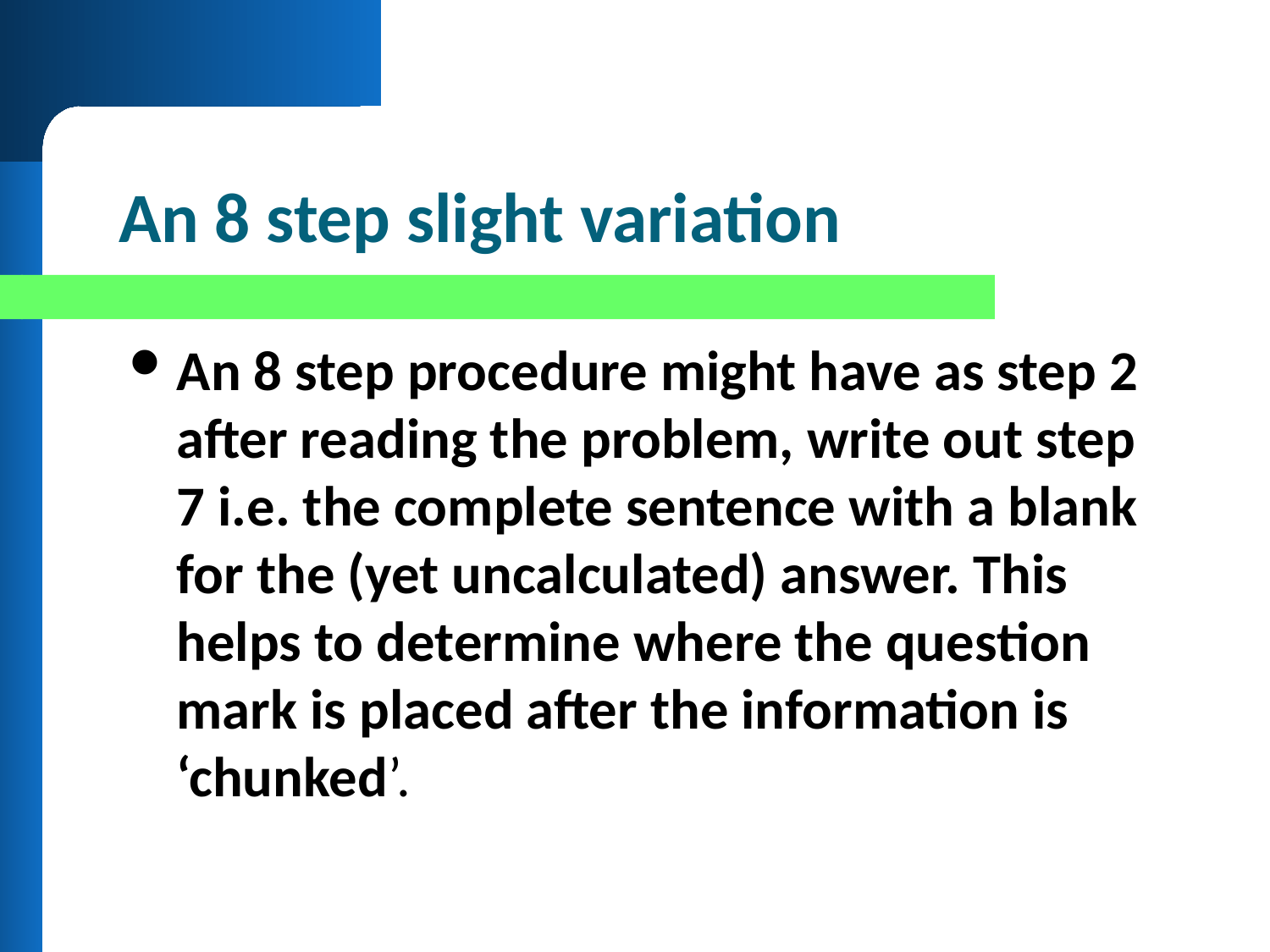

# An 8 step slight variation
An 8 step procedure might have as step 2 after reading the problem, write out step 7 i.e. the complete sentence with a blank for the (yet uncalculated) answer. This helps to determine where the question mark is placed after the information is ‘chunked’.